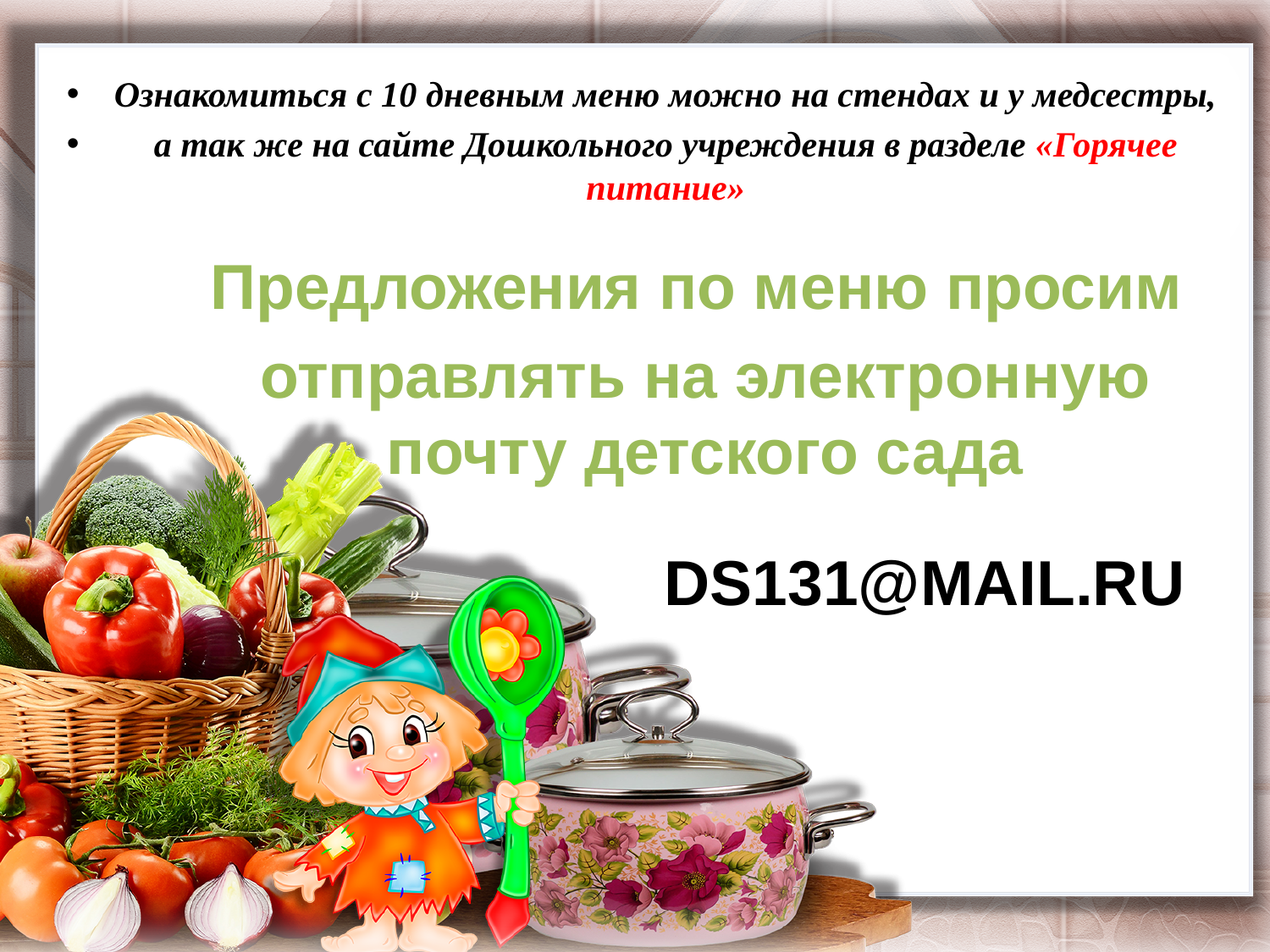

Ознакомиться с 10 дневным меню можно на стендах и у медсестры,
а так же на сайте Дошкольного учреждения в разделе «Горячее питание»

Предложения по меню просим
отправлять на электронную почту детского сада
# ds131@mail.ru